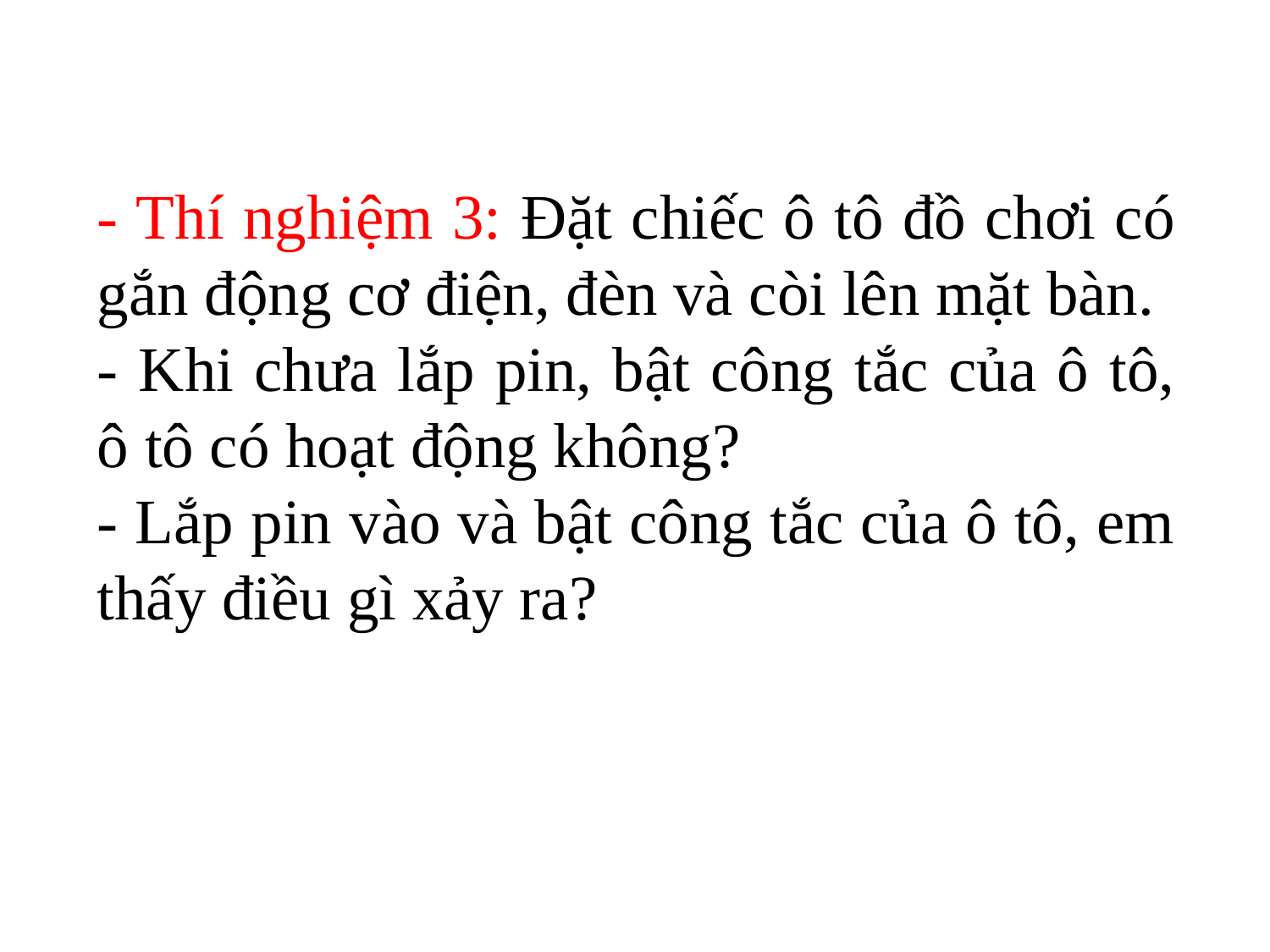

- Thí nghiệm 3: Đặt chiếc ô tô đồ chơi có gắn động cơ điện, đèn và còi lên mặt bàn.
- Khi chưa lắp pin, bật công tắc của ô tô, ô tô có hoạt động không?
- Lắp pin vào và bật công tắc của ô tô, em thấy điều gì xảy ra?